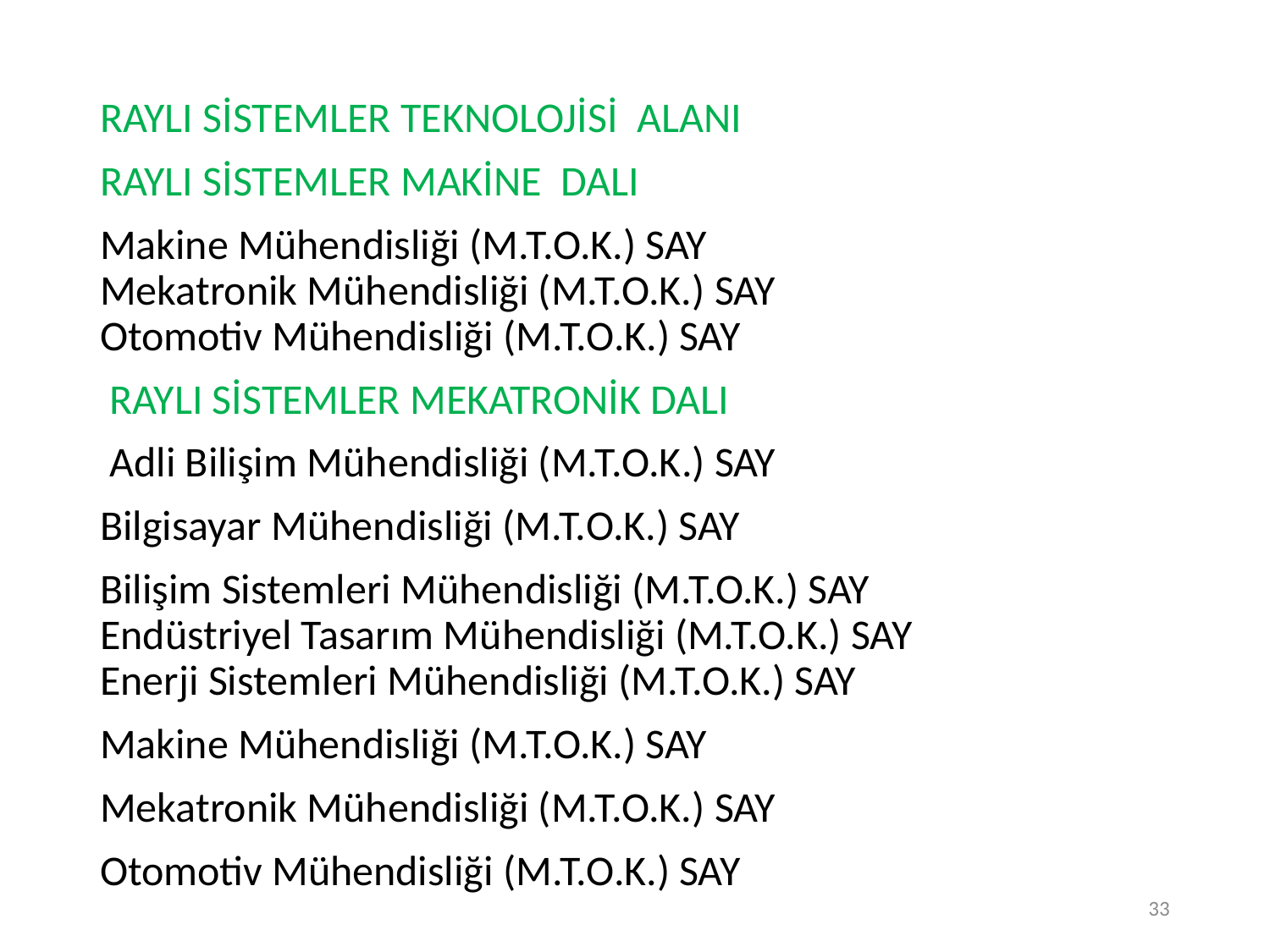

RAYLI SİSTEMLER TEKNOLOJİSİ  ALANI
RAYLI SİSTEMLER MAKİNE  DALI
Makine Mühendisliği (M.T.O.K.) SAY Mekatronik Mühendisliği (M.T.O.K.) SAY Otomotiv Mühendisliği (M.T.O.K.) SAY
 RAYLI SİSTEMLER MEKATRONİK DALI
 Adli Bilişim Mühendisliği (M.T.O.K.) SAY
Bilgisayar Mühendisliği (M.T.O.K.) SAY
Bilişim Sistemleri Mühendisliği (M.T.O.K.) SAY Endüstriyel Tasarım Mühendisliği (M.T.O.K.) SAY Enerji Sistemleri Mühendisliği (M.T.O.K.) SAY
Makine Mühendisliği (M.T.O.K.) SAY
Mekatronik Mühendisliği (M.T.O.K.) SAY
Otomotiv Mühendisliği (M.T.O.K.) SAY

33